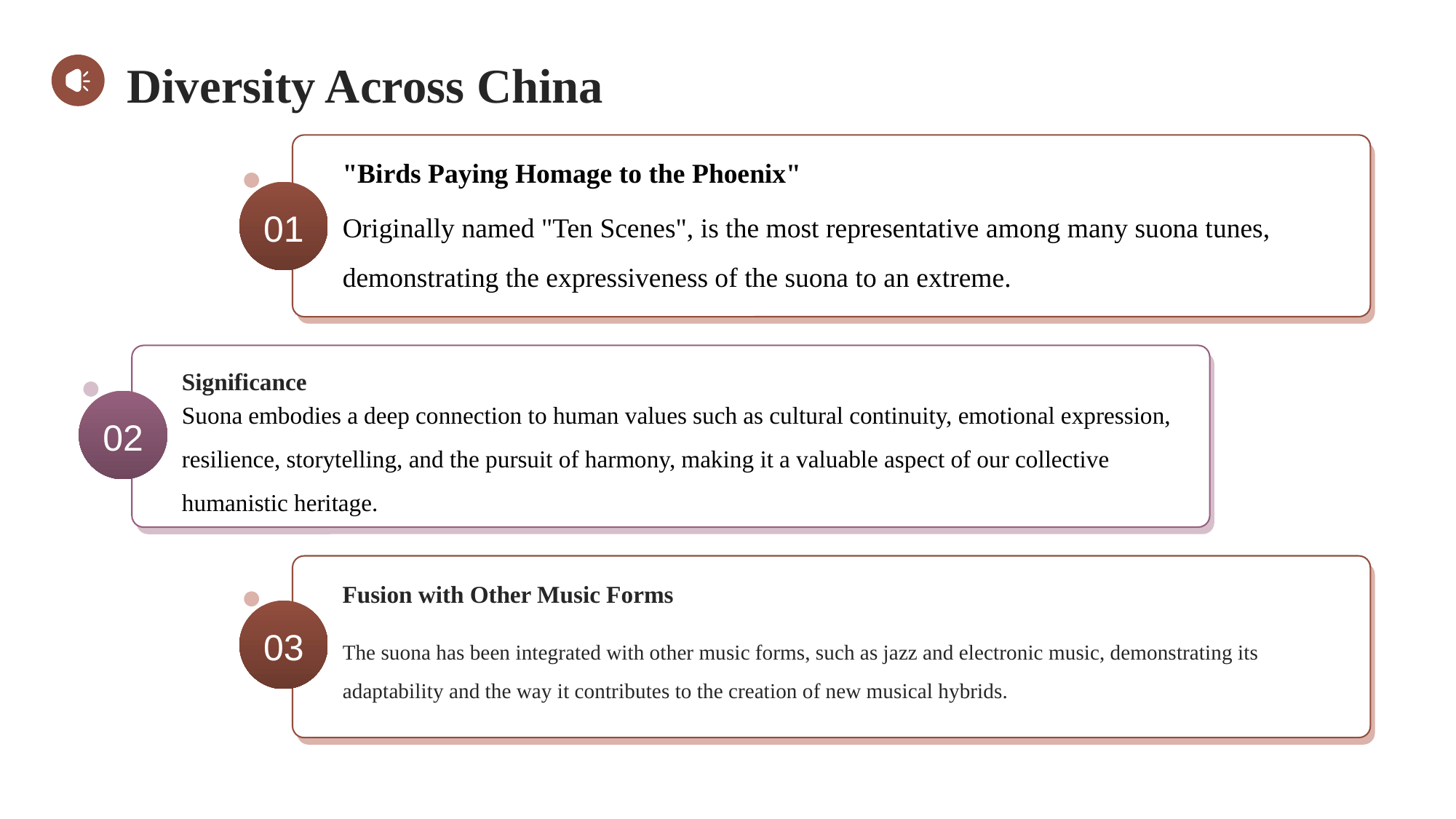

Diversity Across China

"Birds Paying Homage to the Phoenix"

Originally named "Ten Scenes", is the most representative among many suona tunes, demonstrating the expressiveness of the suona to an extreme.
01

Significance

Suona embodies a deep connection to human values such as cultural continuity, emotional expression, resilience, storytelling, and the pursuit of harmony, making it a valuable aspect of our collective humanistic heritage.
02

Fusion with Other Music Forms

The suona has been integrated with other music forms, such as jazz and electronic music, demonstrating its adaptability and the way it contributes to the creation of new musical hybrids.
03